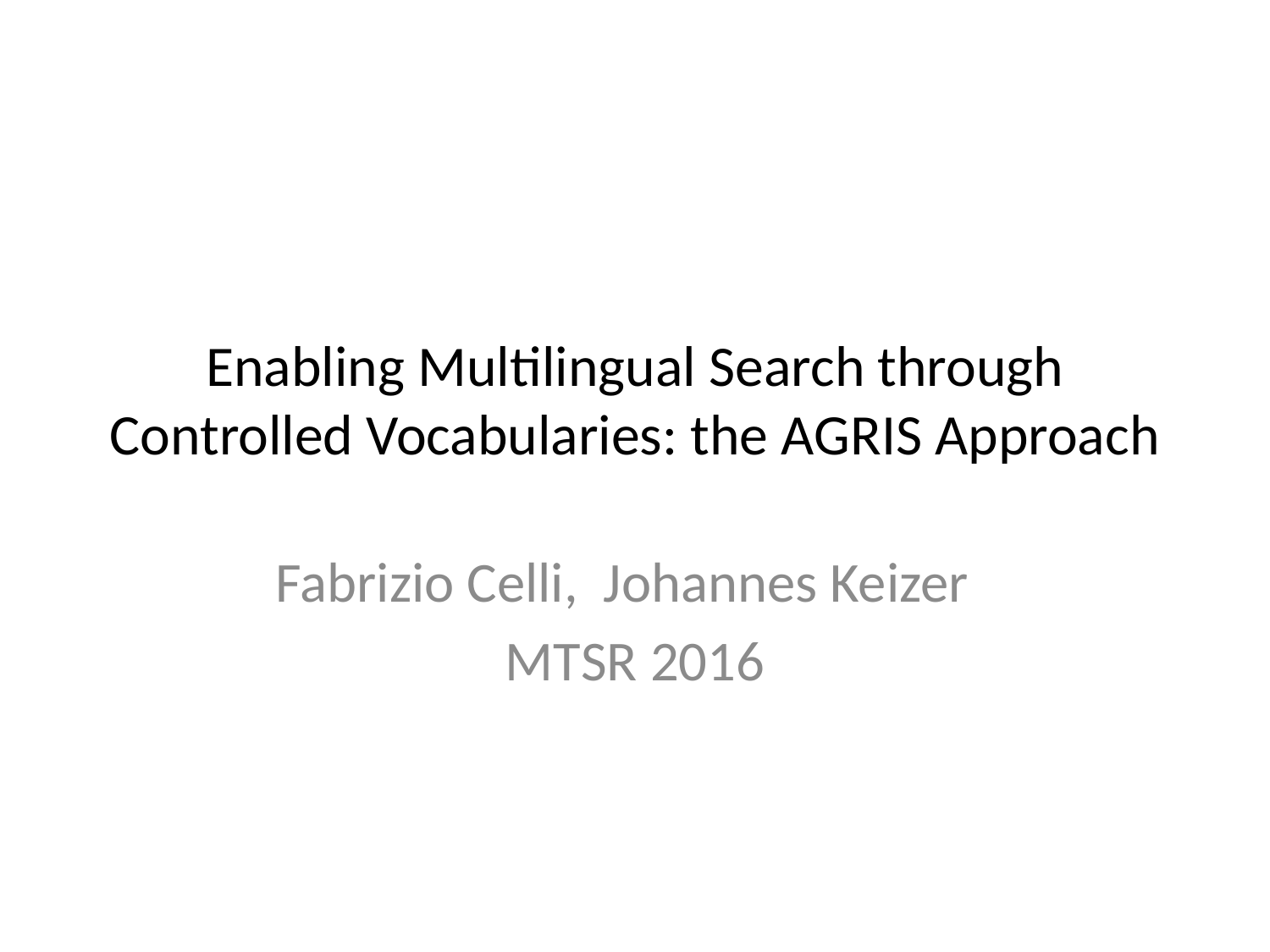

# Enabling Multilingual Search through Controlled Vocabularies: the AGRIS Approach
Fabrizio Celli,  Johannes Keizer
MTSR 2016